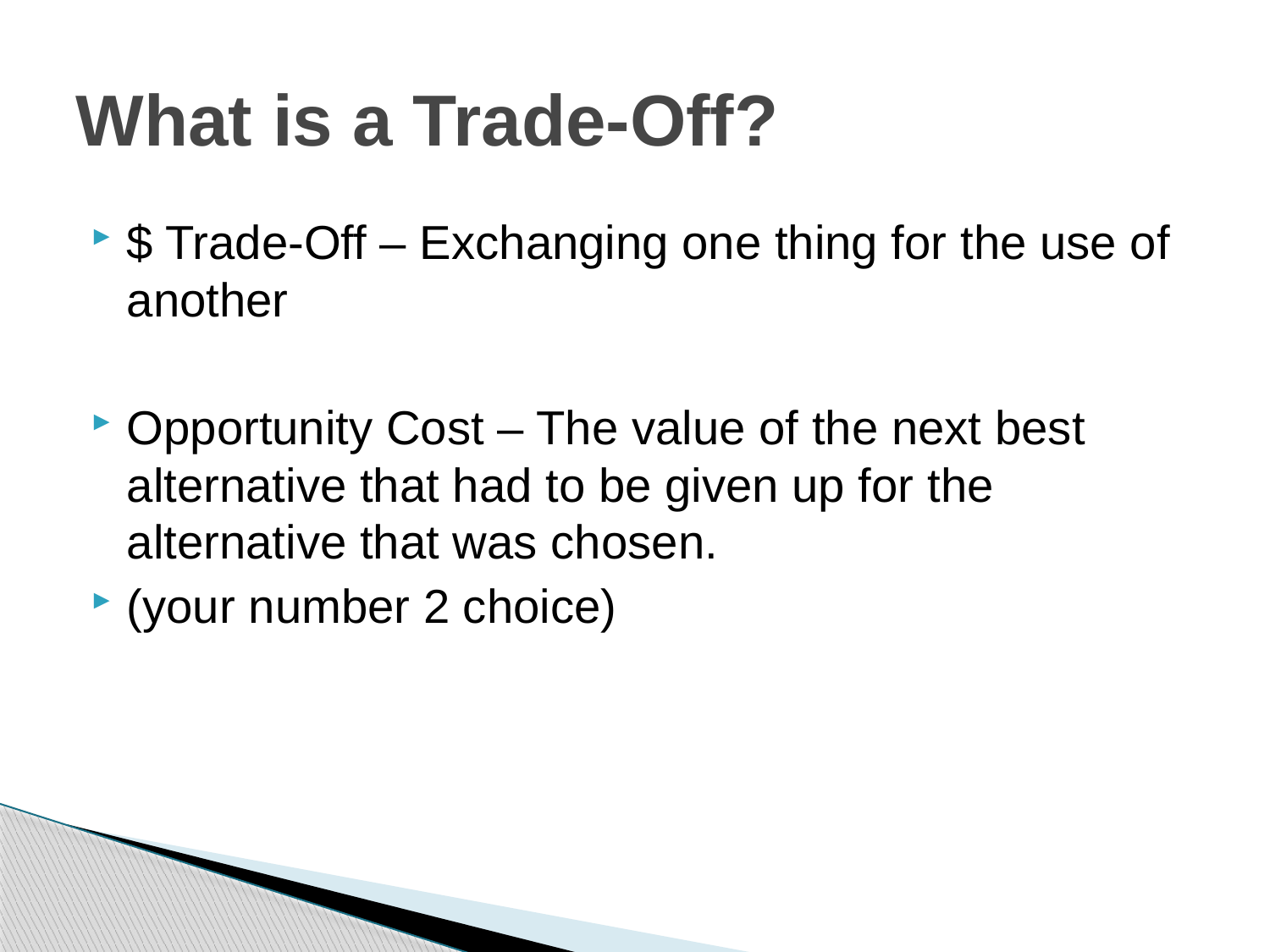

# What is a Trade-Off?
$ Trade-Off – Exchanging one thing for the use of another

Opportunity Cost – The value of the next best alternative that had to be given up for the alternative that was chosen.
(your number 2 choice)